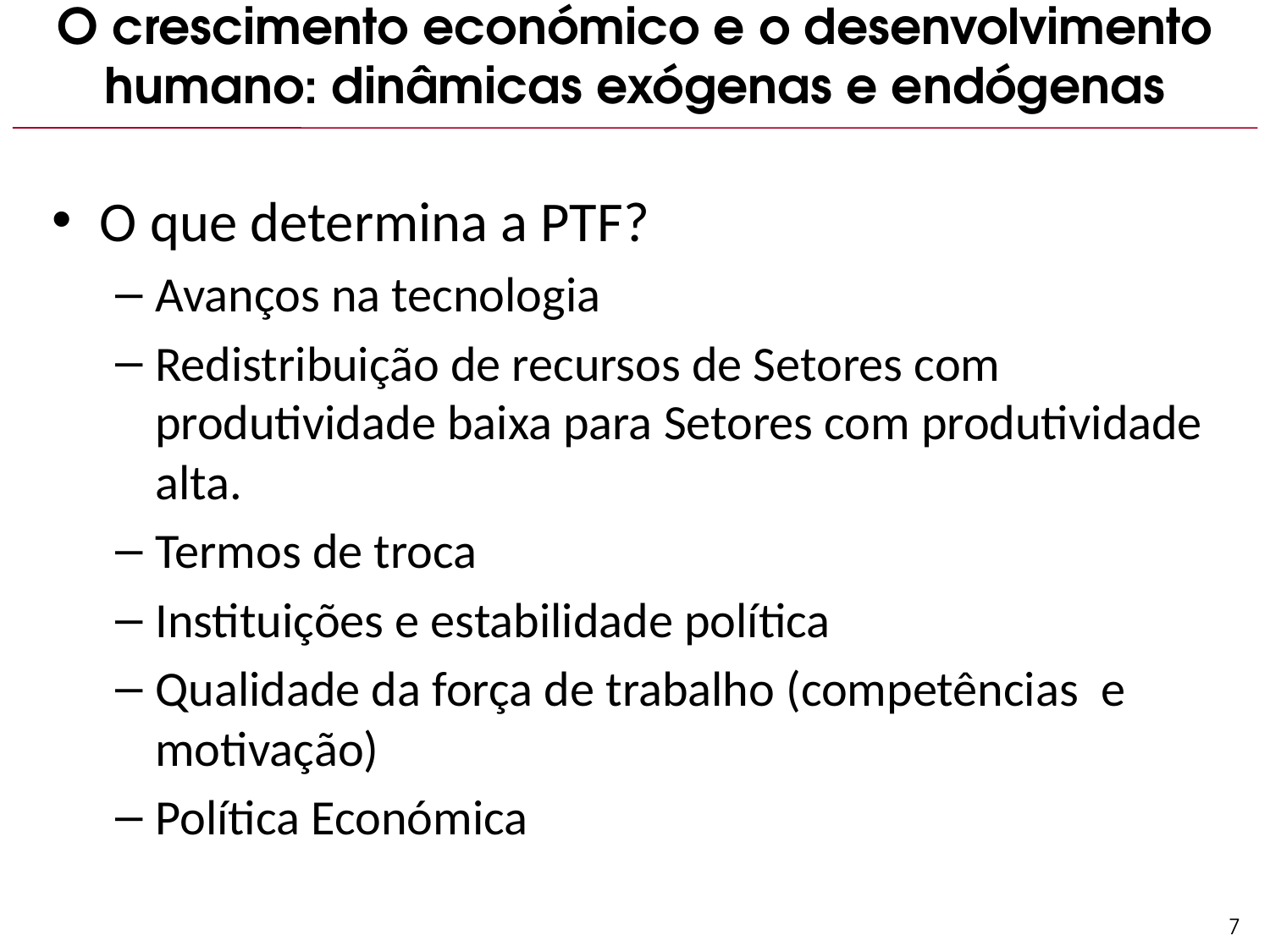

O crescimento económico e o desenvolvimento humano: dinâmicas exógenas e endógenas

O que determina a PTF?
Avanços na tecnologia
Redistribuição de recursos de Setores com produtividade baixa para Setores com produtividade alta.
Termos de troca
Instituições e estabilidade política
Qualidade da força de trabalho (competências  e motivação)
Política Económica
7